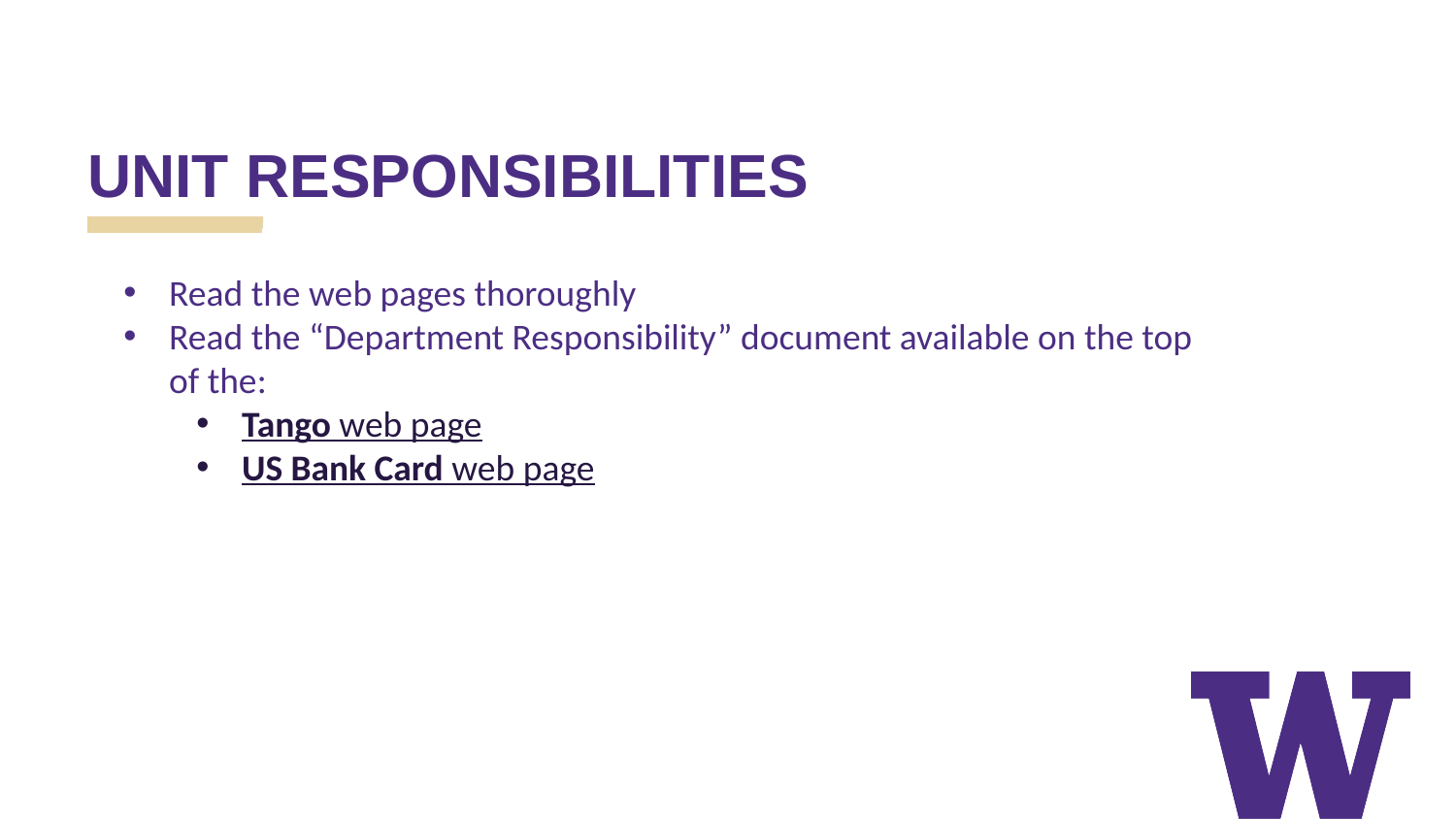

# UNIT RESPONSIBILITIES
Read the web pages thoroughly
Read the “Department Responsibility” document available on the top of the:
Tango web page
US Bank Card web page